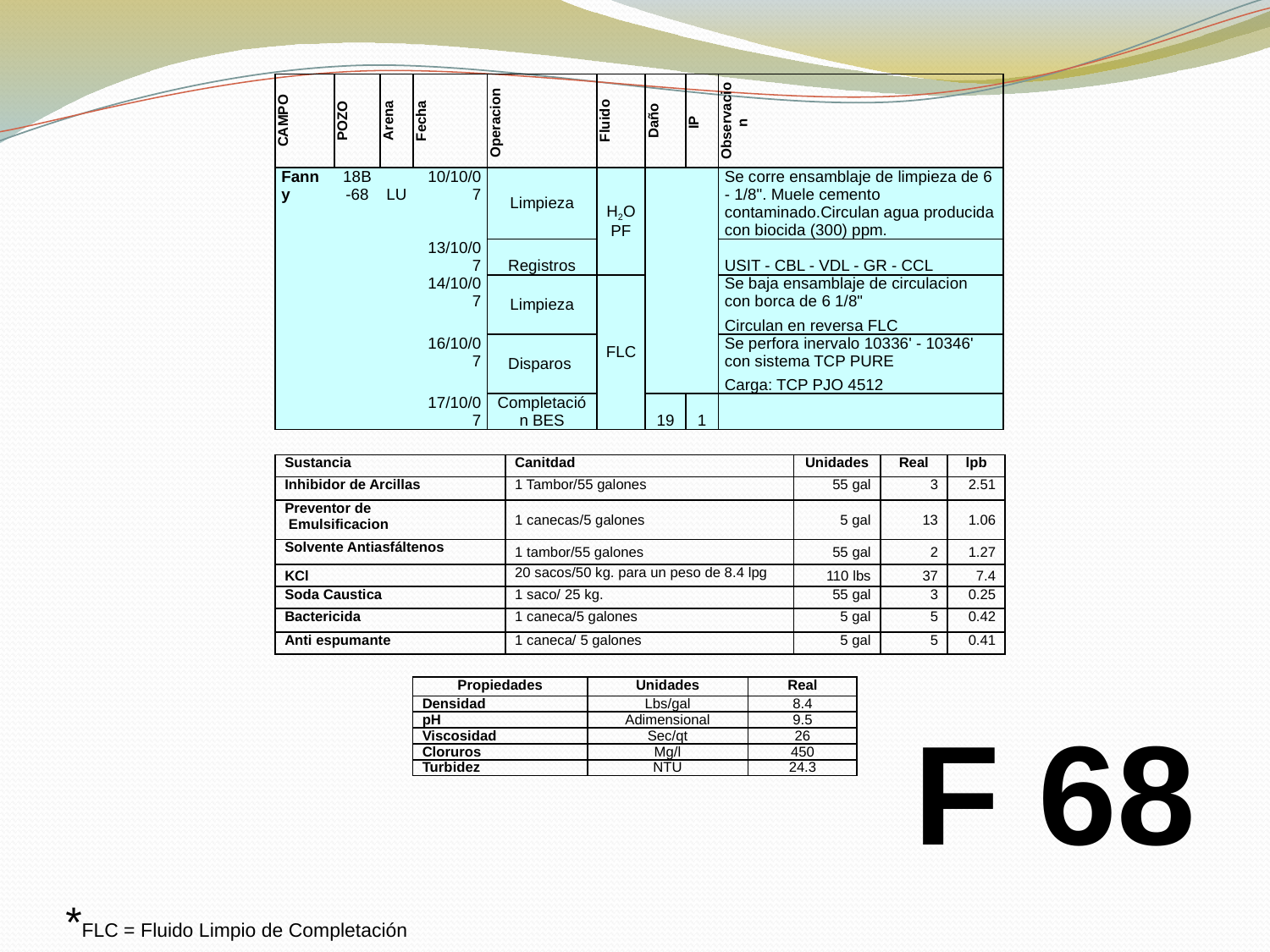

| CAMPO | POZO | Arena | Fecha | Operacion | Fluido | Daño | IP | Observacion |
| --- | --- | --- | --- | --- | --- | --- | --- | --- |
| Fanny | 18B-68 | LU | 10/10/07 | Limpieza | H2O PF |  |  | Se corre ensamblaje de limpieza de 6 - 1/8". Muele cemento |
|  |  |  |  |  |  |  |  | contaminado.Circulan agua producida con biocida (300) ppm. |
|  |  |  | 13/10/07 | Registros |  |  |  | USIT - CBL - VDL - GR - CCL |
|  |  |  | 14/10/07 | Limpieza | FLC |  |  | Se baja ensamblaje de circulacion con borca de 6 1/8" |
|  |  |  |  |  |  |  |  | Circulan en reversa FLC |
|  |  |  | 16/10/07 | Disparos |  |  |  | Se perfora inervalo 10336' - 10346' con sistema TCP PURE |
|  |  |  |  |  |  |  |  | Carga: TCP PJO 4512 |
|  |  |  | 17/10/07 | Completación BES |  | 19 | 1 |  |
| Sustancia | Canitdad | Unidades | Real | lpb |
| --- | --- | --- | --- | --- |
| Inhibidor de Arcillas | 1 Tambor/55 galones | 55 gal | 3 | 2.51 |
| Preventor de Emulsificacion | 1 canecas/5 galones | 5 gal | 13 | 1.06 |
| Solvente Antiasfáltenos | 1 tambor/55 galones | 55 gal | 2 | 1.27 |
| KCl | 20 sacos/50 kg. para un peso de 8.4 lpg | 110 lbs | 37 | 7.4 |
| Soda Caustica | 1 saco/ 25 kg. | 55 gal | 3 | 0.25 |
| Bactericida | 1 caneca/5 galones | 5 gal | 5 | 0.42 |
| Anti espumante | 1 caneca/ 5 galones | 5 gal | 5 | 0.41 |
| Propiedades | Unidades | Real |
| --- | --- | --- |
| Densidad | Lbs/gal | 8.4 |
| pH | Adimensional | 9.5 |
| Viscosidad | Sec/qt | 26 |
| Cloruros | Mg/l | 450 |
| Turbidez | NTU | 24.3 |
F 68
*FLC = Fluido Limpio de Completación